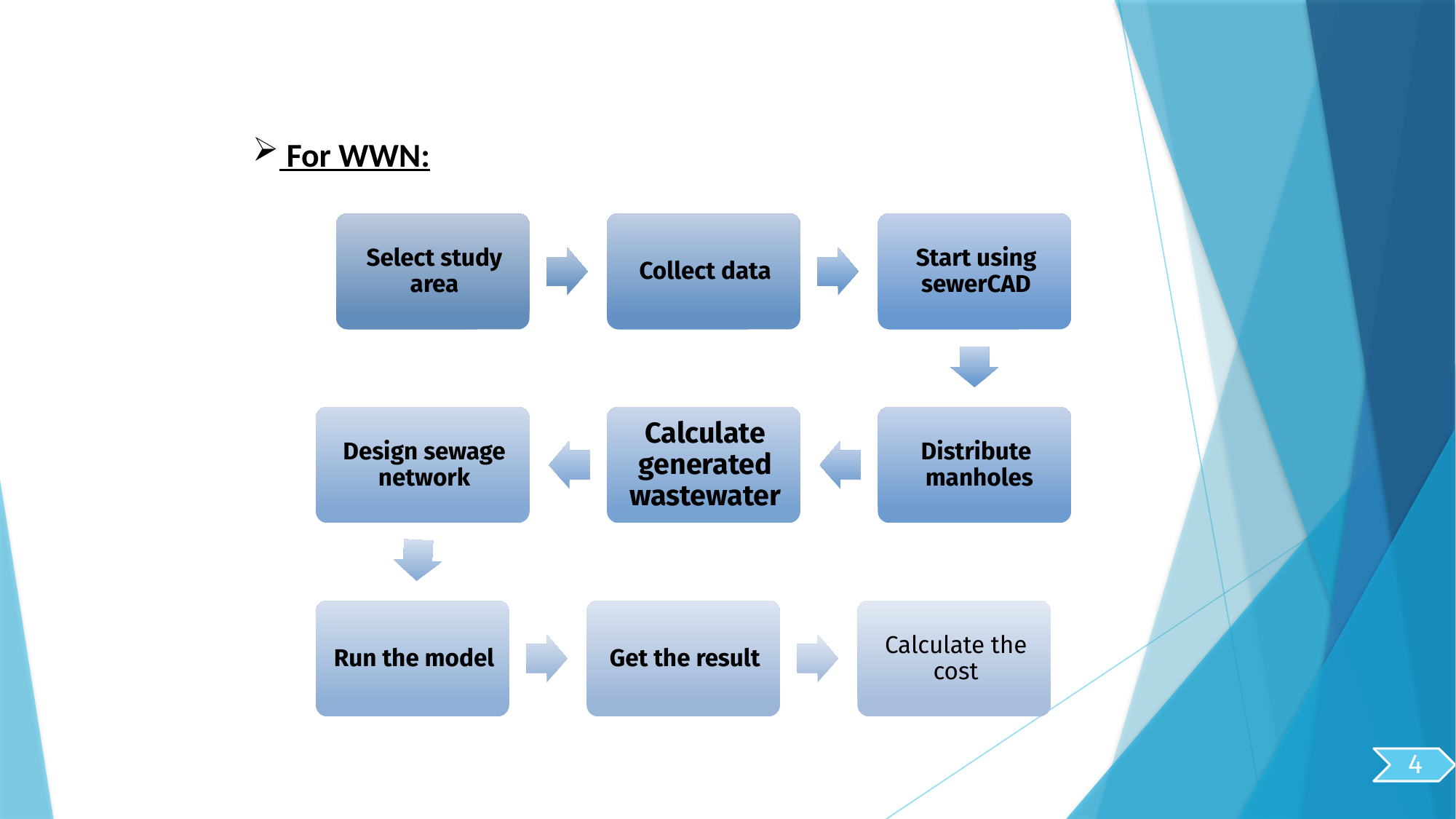

For WWN:
Select study area

Collect data

Start using sewerCAD

Distribute manholes

Calculate generated wastewater

Design sewage network

Run the model

Get the result

Calculate the cost
4